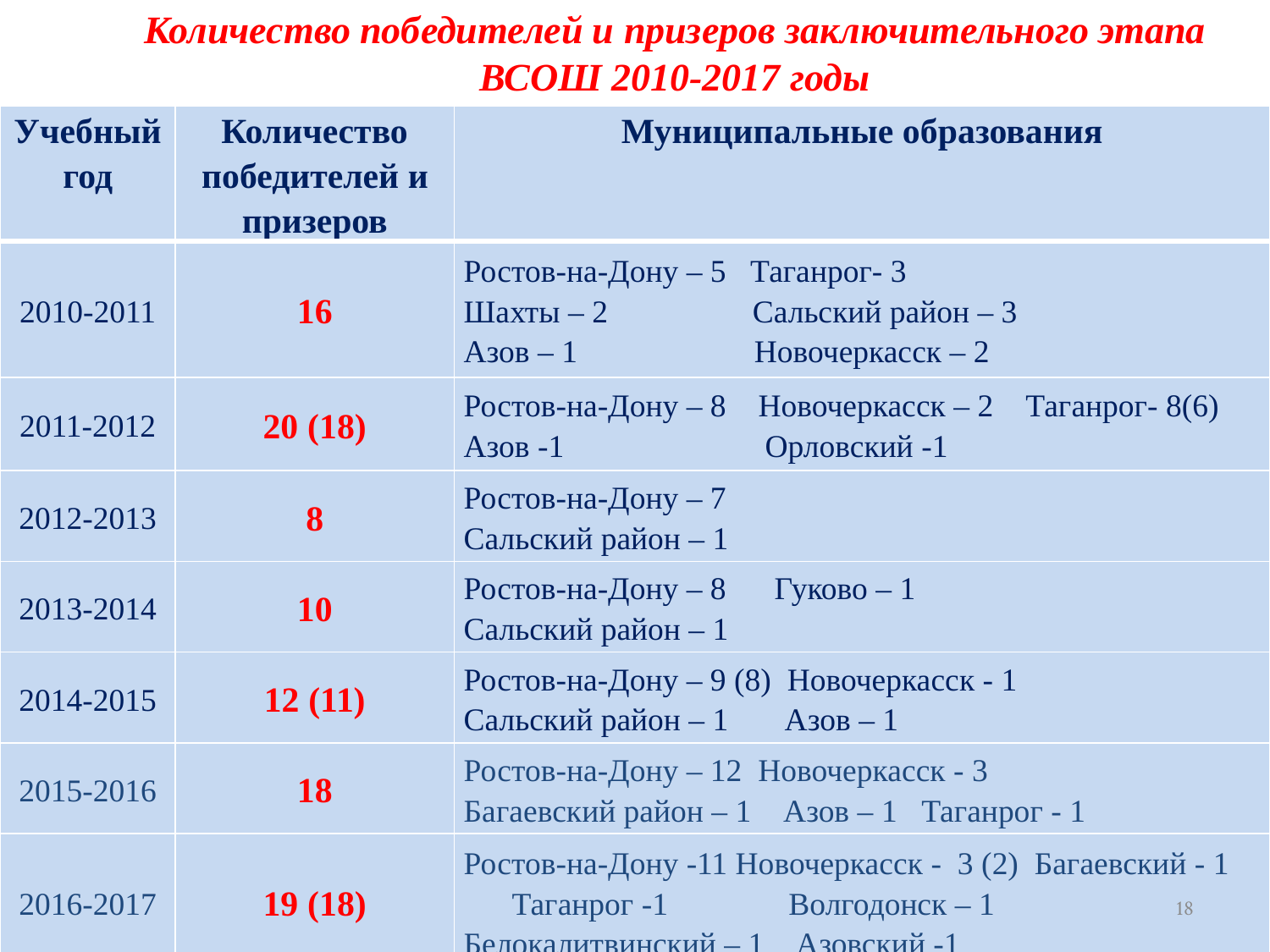

# Количество победителей и призеров заключительного этапа ВСОШ 2010-2017 годы
| Учебный год | Количество победителей и призеров | Муниципальные образования |
| --- | --- | --- |
| 2010-2011 | 16 | Ростов-на-Дону – 5 Таганрог- 3 Шахты – 2 Сальский район – 3 Азов – 1 Новочеркасск – 2 |
| 2011-2012 | 20 (18) | Ростов-на-Дону – 8 Новочеркасск – 2 Таганрог- 8(6) Азов -1 Орловский -1 |
| 2012-2013 | 8 | Ростов-на-Дону – 7 Сальский район – 1 |
| 2013-2014 | 10 | Ростов-на-Дону – 8 Гуково – 1 Сальский район – 1 |
| 2014-2015 | 12 (11) | Ростов-на-Дону – 9 (8) Новочеркасск - 1 Сальский район – 1 Азов – 1 |
| 2015-2016 | 18 | Ростов-на-Дону – 12 Новочеркасск - 3 Багаевский район – 1 Азов – 1 Таганрог - 1 |
| 2016-2017 | 19 (18) | Ростов-на-Дону -11 Новочеркасск - 3 (2) Багаевский - 1 Таганрог -1 Волгодонск – 1 Белокалитвинский – 1 Азовский -1 |
18